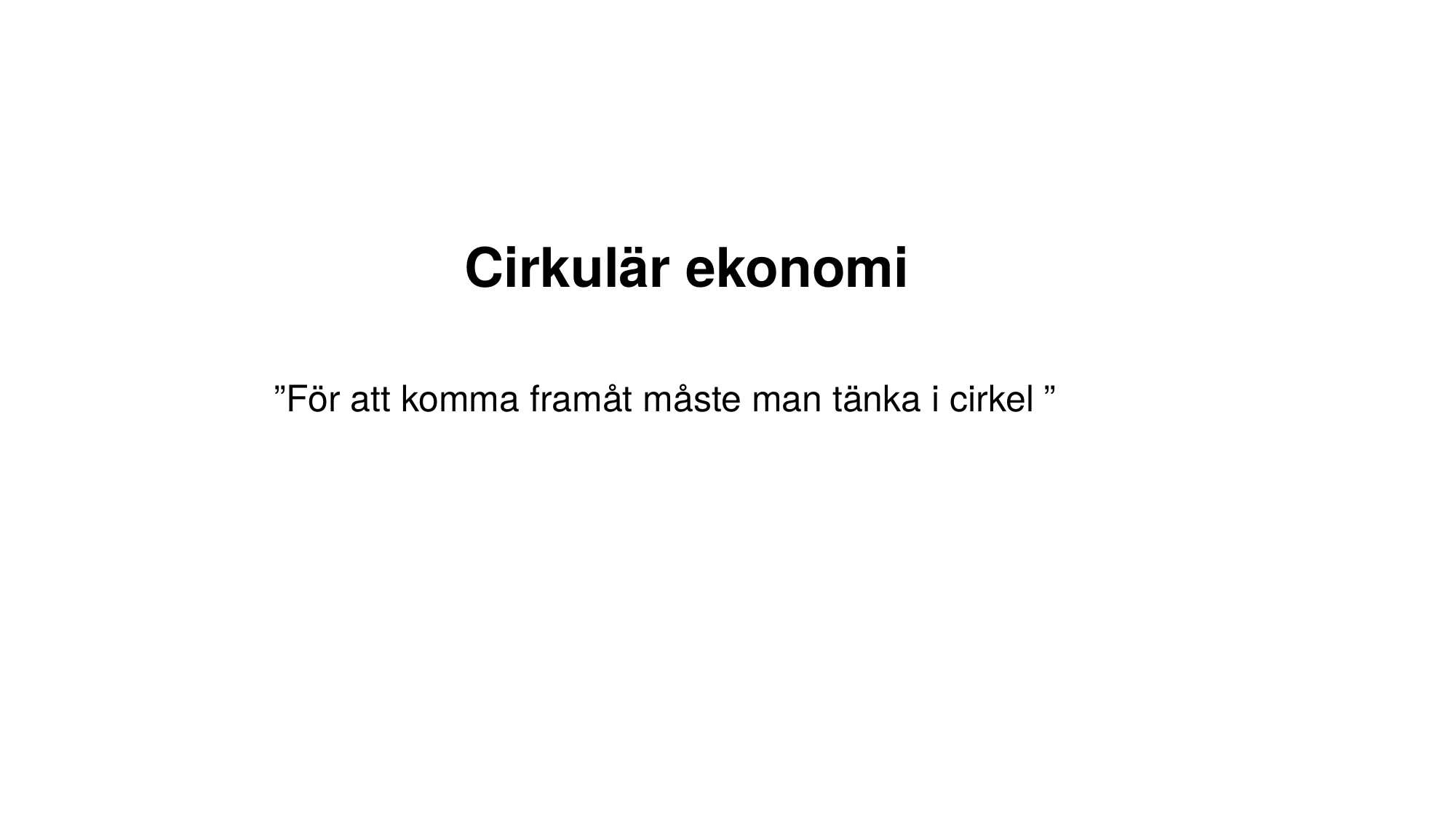

# Cirkulär ekonomi
”För att komma framåt måste man tänka i cirkel ”